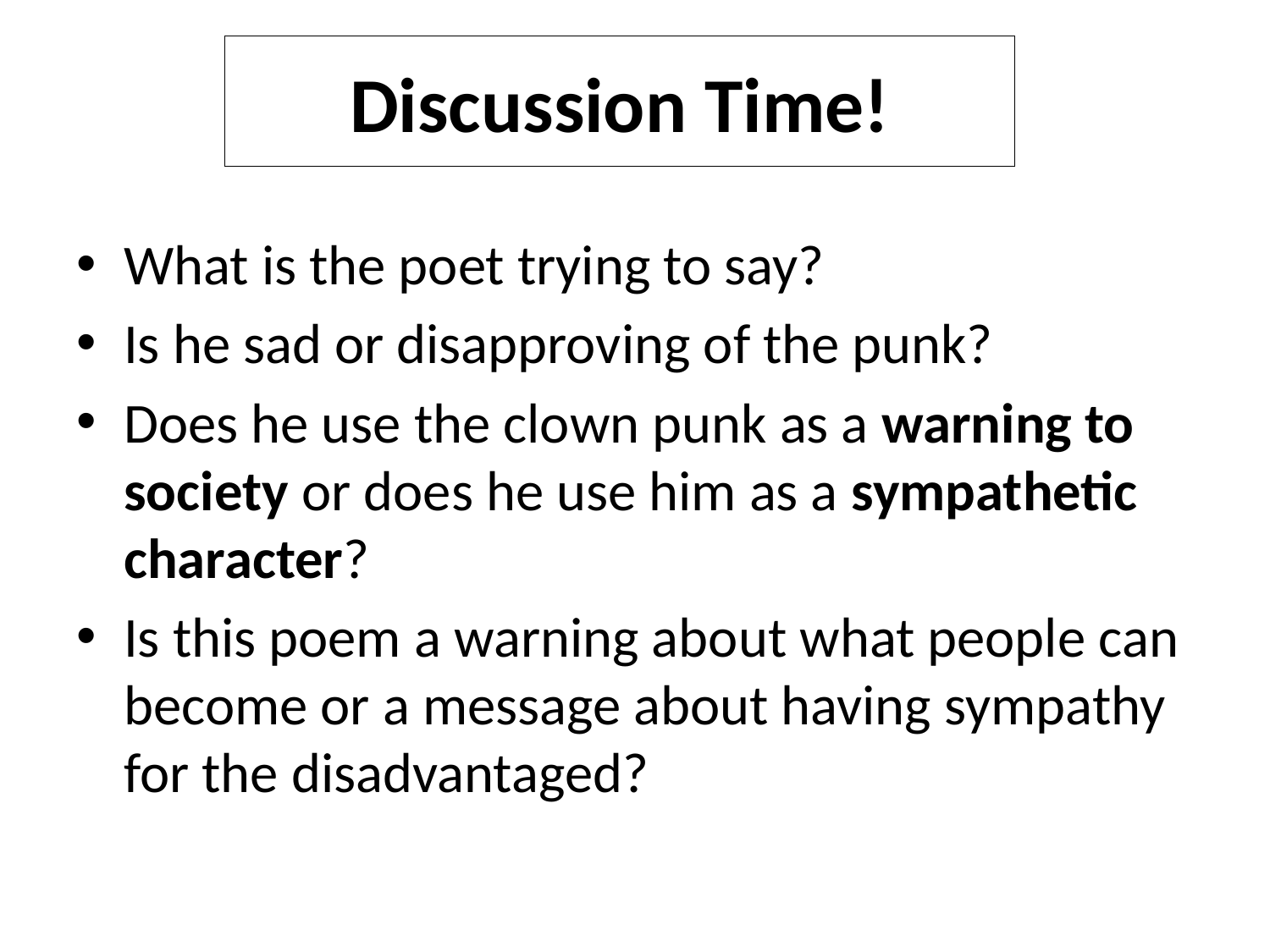

# Discussion Time!
What is the poet trying to say?
Is he sad or disapproving of the punk?
Does he use the clown punk as a warning to society or does he use him as a sympathetic character?
Is this poem a warning about what people can become or a message about having sympathy for the disadvantaged?